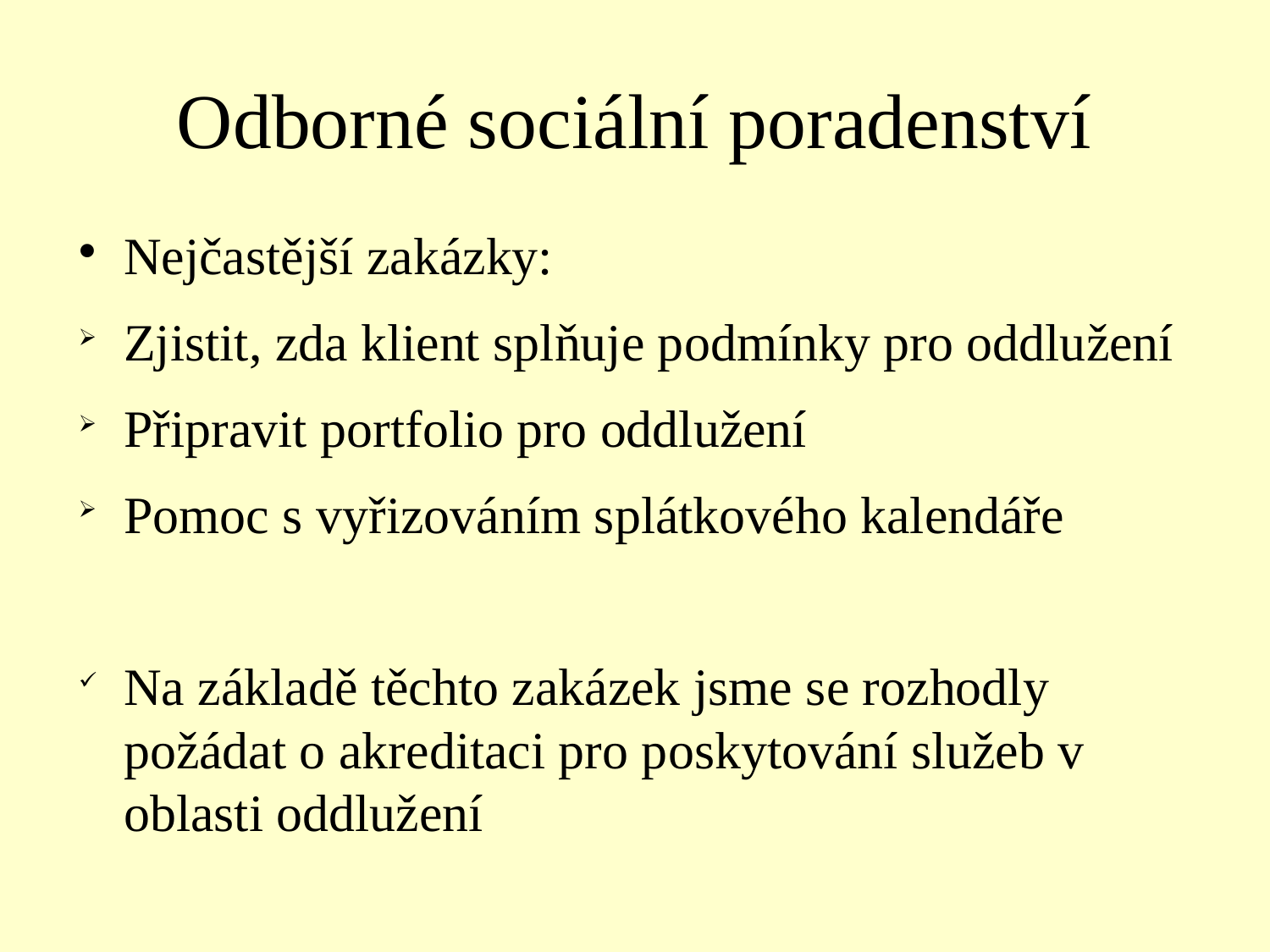

Odborné sociální poradenství
Nejčastější zakázky:
Zjistit, zda klient splňuje podmínky pro oddlužení
Připravit portfolio pro oddlužení
Pomoc s vyřizováním splátkového kalendáře

Na základě těchto zakázek jsme se rozhodly požádat o akreditaci pro poskytování služeb v oblasti oddlužení